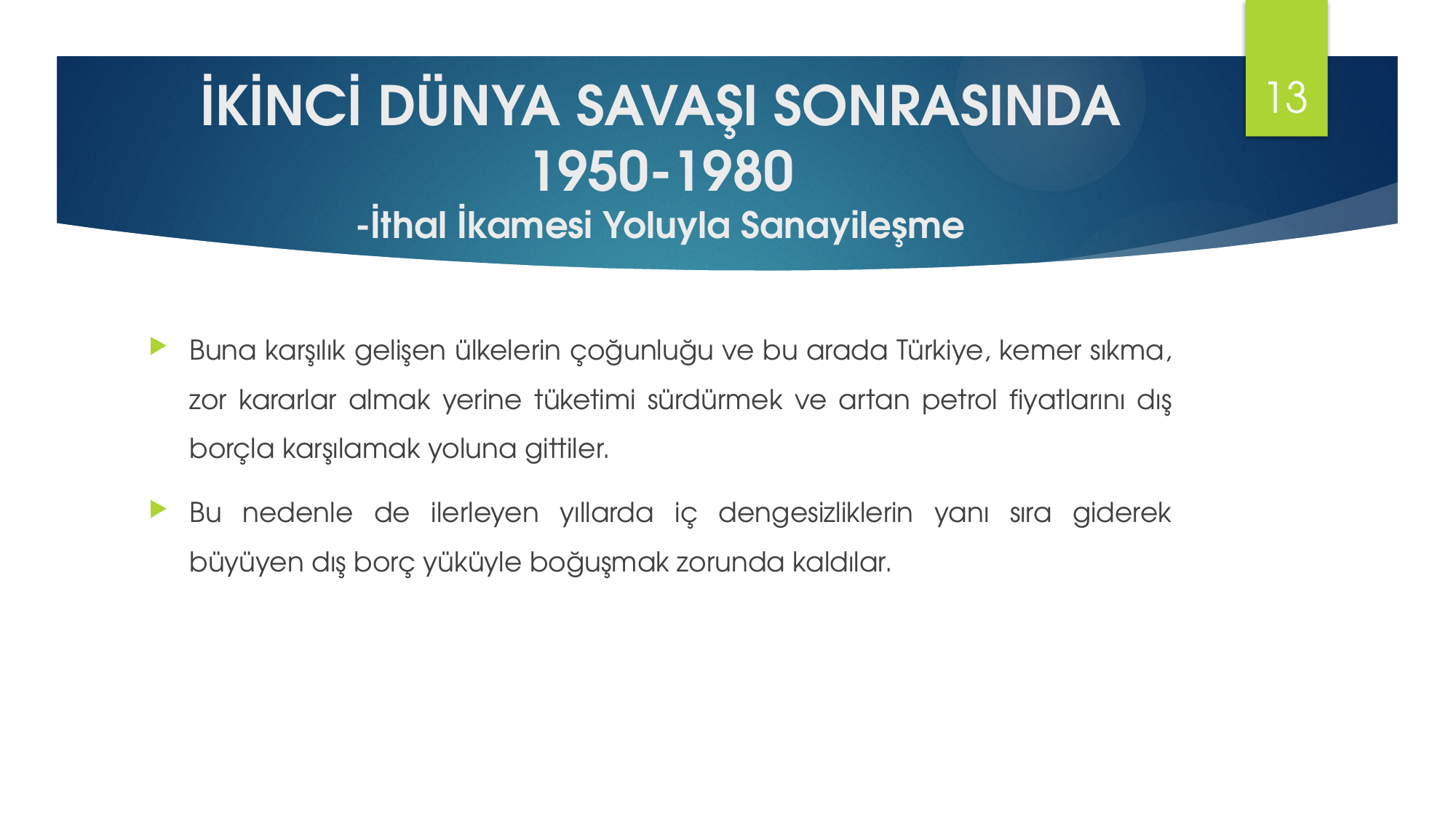

13
# İKİNCİ DÜNYA SAVAŞI SONRASINDA 1950-1980 -İthal İkamesi Yoluyla Sanayileşme
Buna karşılık gelişen ülkelerin çoğunluğu ve bu arada Türkiye, kemer sıkma, zor kararlar almak yerine tüketimi sürdürmek ve artan petrol fiyatlarını dış borçla karşılamak yoluna gittiler.
Bu nedenle de ilerleyen yıllarda iç dengesizliklerin yanı sıra giderek büyüyen dış borç yüküyle boğuşmak zorunda kaldılar.